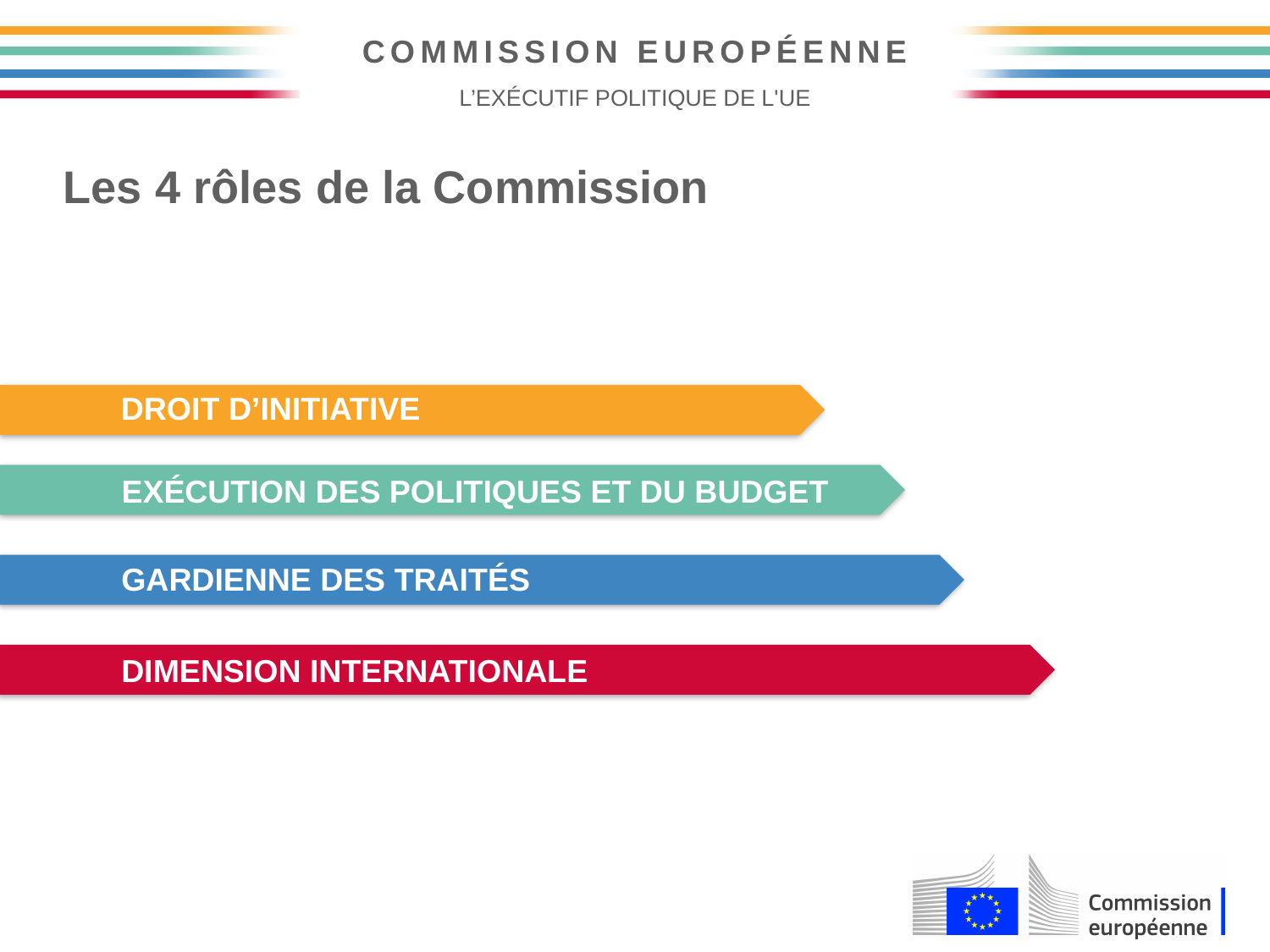

Les 4 rôles de la Commission
DROIT D’INITIATIVE

EXÉCUTION DES POLITIQUES ET DU BUDGET
GARDIENNE DES TRAITÉS

DIMENSION INTERNATIONALE